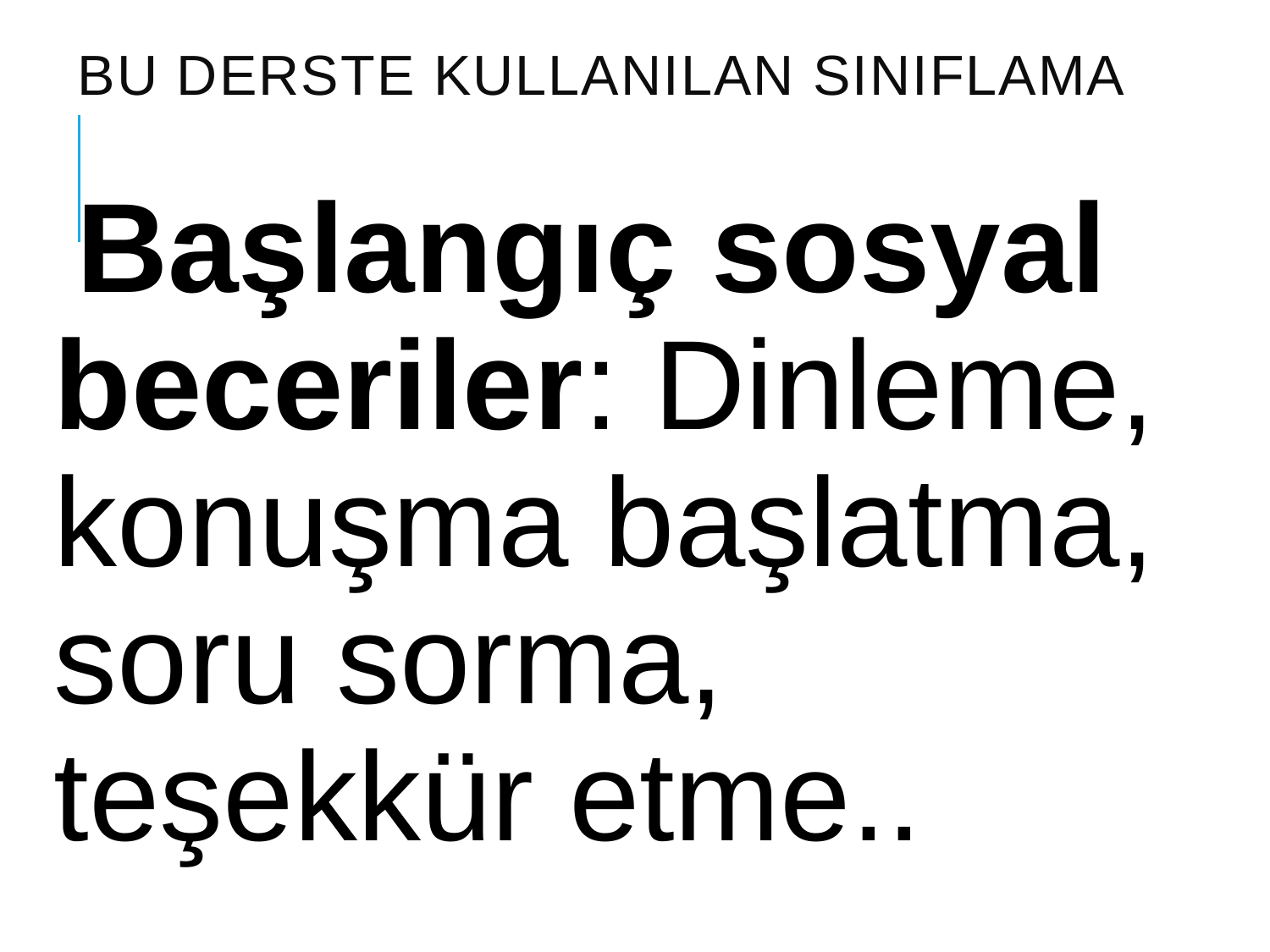

# Bu derste kullanılan sınıflama
Başlangıç sosyal beceriler: Dinleme, konuşma başlatma, soru sorma, teşekkür etme..